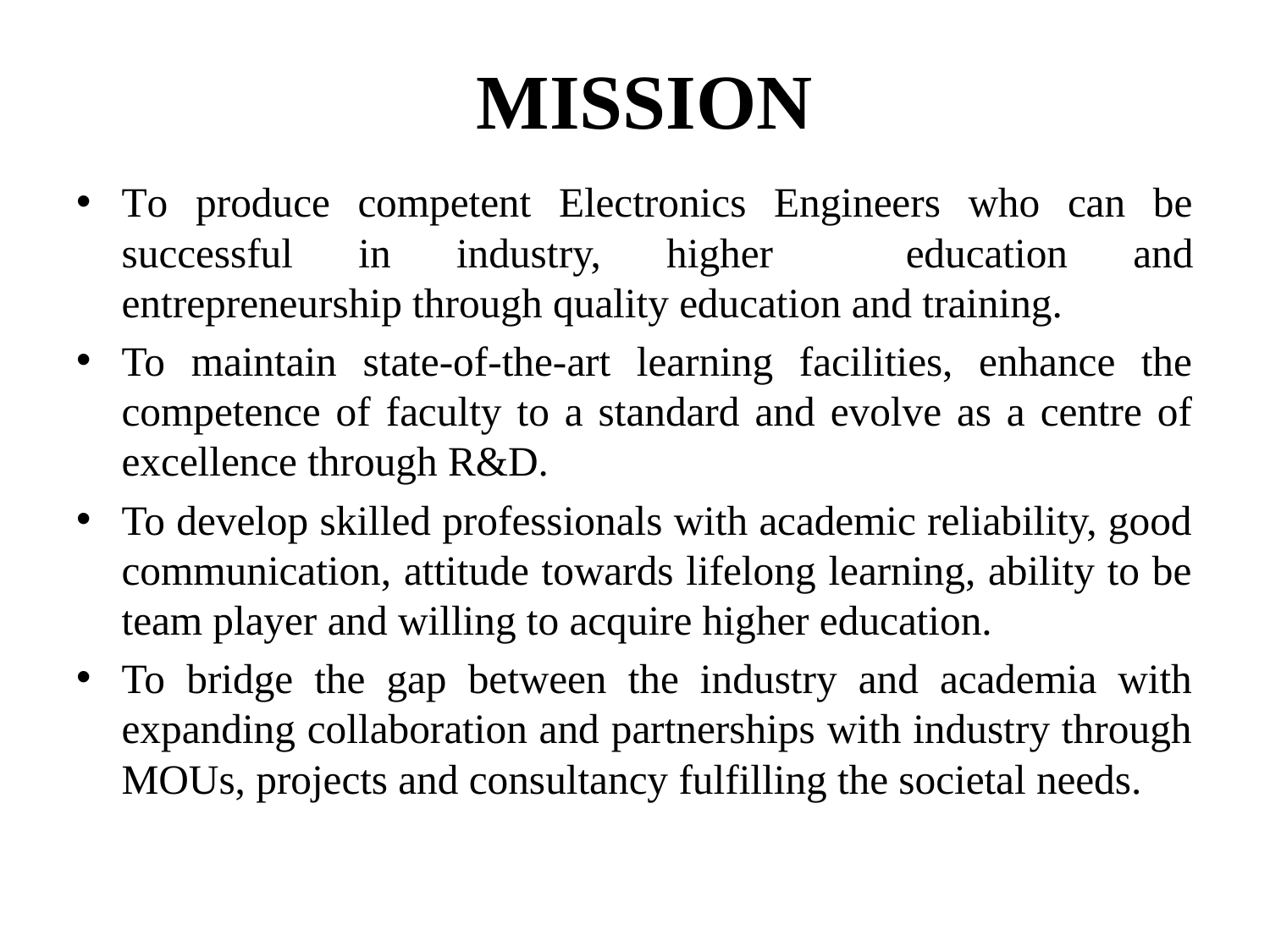

# MISSION
To produce competent Electronics Engineers who can be successful in industry, higher 	education and entrepreneurship through quality education and training.
To maintain state-of-the-art learning facilities, enhance the competence of faculty to a standard and evolve as a centre of excellence through R&D.
To develop skilled professionals with academic reliability, good communication, attitude towards lifelong learning, ability to be team player and willing to acquire higher education.
To bridge the gap between the industry and academia with expanding collaboration and partnerships with industry through MOUs, projects and consultancy fulfilling the societal needs.